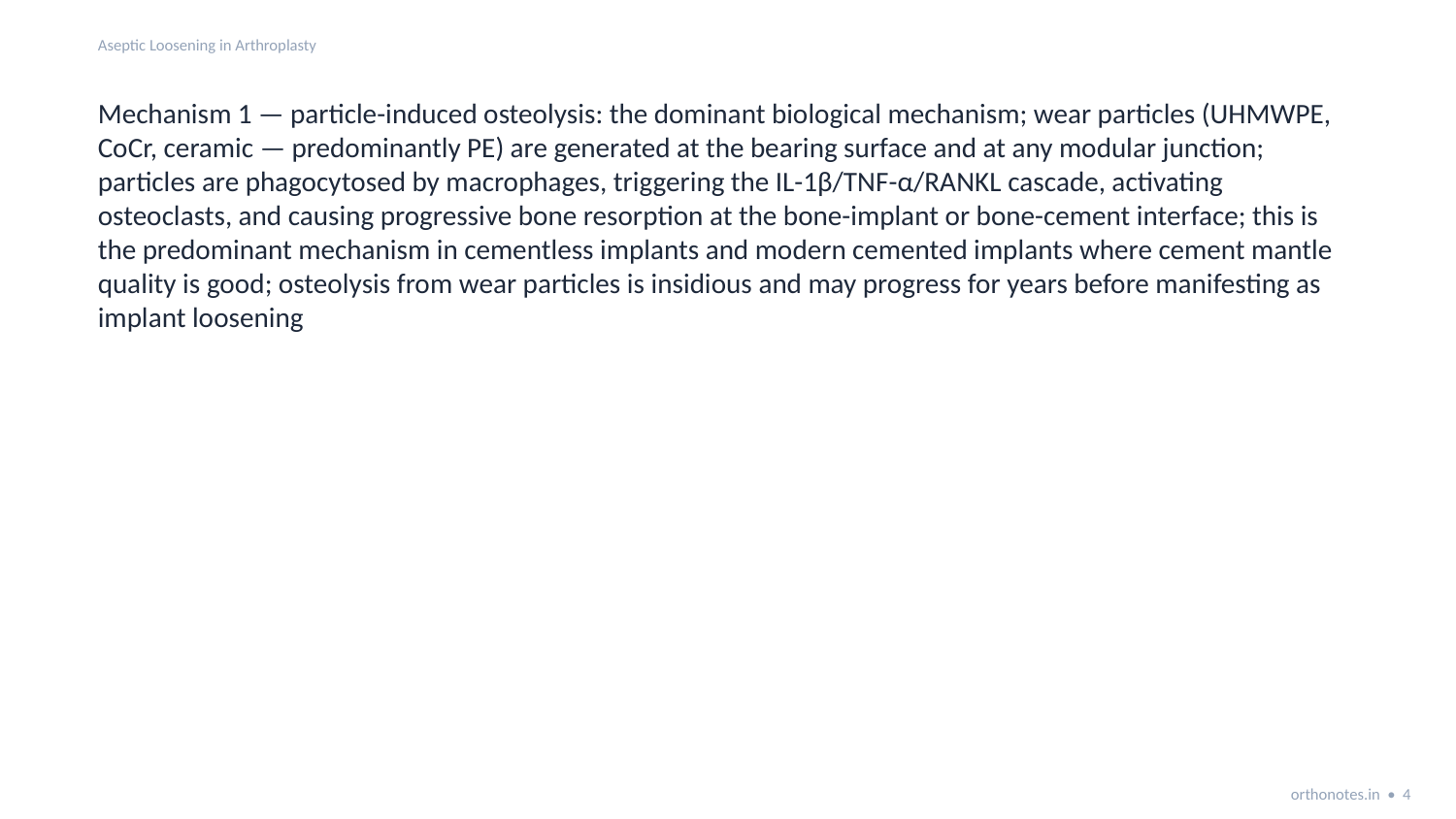

Aseptic Loosening in Arthroplasty
Mechanism 1 — particle-induced osteolysis: the dominant biological mechanism; wear particles (UHMWPE, CoCr, ceramic — predominantly PE) are generated at the bearing surface and at any modular junction; particles are phagocytosed by macrophages, triggering the IL-1β/TNF-α/RANKL cascade, activating osteoclasts, and causing progressive bone resorption at the bone-implant or bone-cement interface; this is the predominant mechanism in cementless implants and modern cemented implants where cement mantle quality is good; osteolysis from wear particles is insidious and may progress for years before manifesting as implant loosening
orthonotes.in  •  4